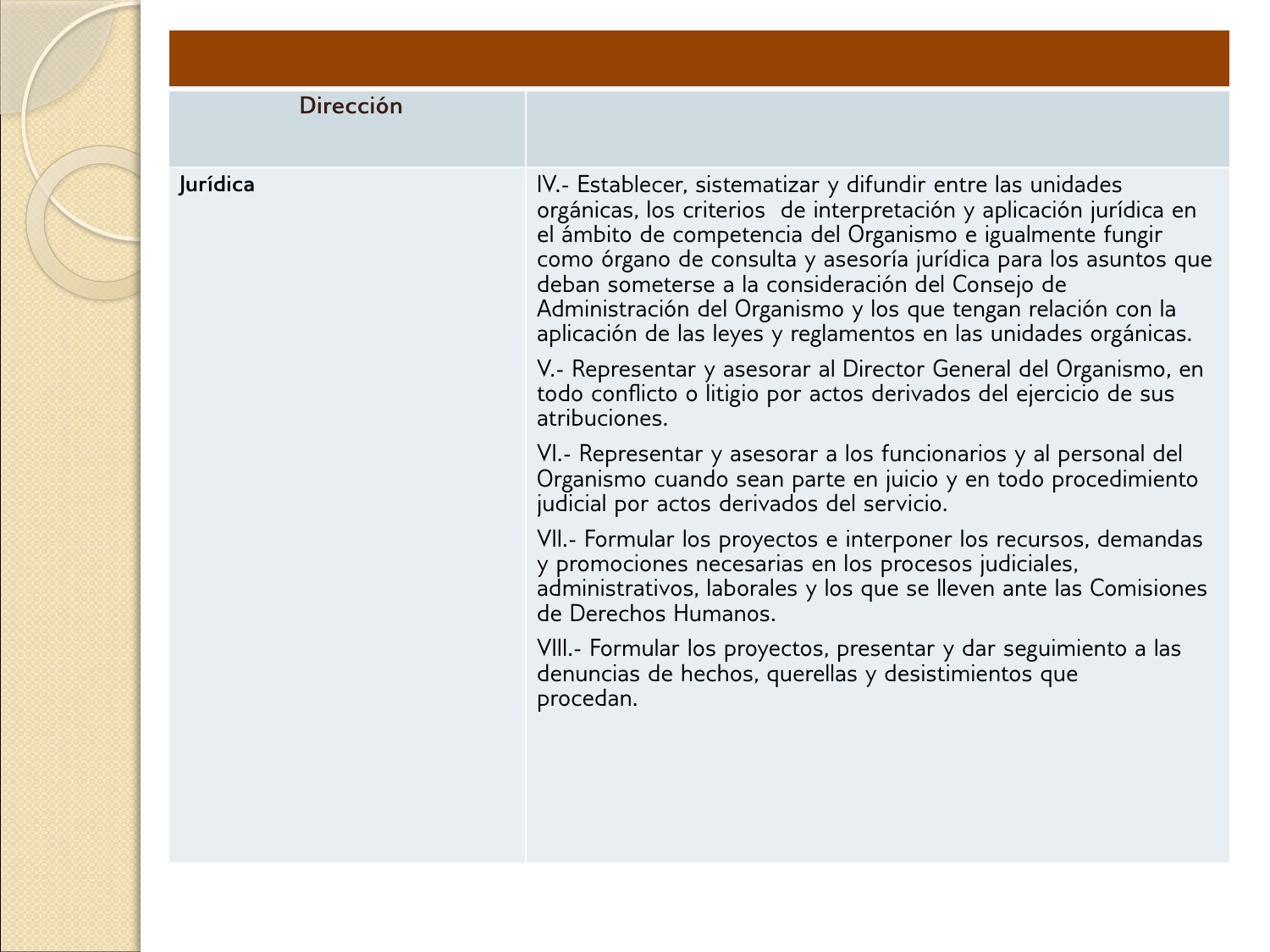

|  |  |
| --- | --- |
| Dirección |  |
| Jurídica | IV.- Establecer, sistematizar y difundir entre las unidades orgánicas, los criterios de interpretación y aplicación jurídica en el ámbito de competencia del Organismo e igualmente fungir como órgano de consulta y asesoría jurídica para los asuntos que deban someterse a la consideración del Consejo de Administración del Organismo y los que tengan relación con la aplicación de las leyes y reglamentos en las unidades orgánicas. V.- Representar y asesorar al Director General del Organismo, en todo conflicto o litigio por actos derivados del ejercicio de sus atribuciones. VI.- Representar y asesorar a los funcionarios y al personal del Organismo cuando sean parte en juicio y en todo procedimiento judicial por actos derivados del servicio. VII.- Formular los proyectos e interponer los recursos, demandas y promociones necesarias en los procesos judiciales, administrativos, laborales y los que se lleven ante las Comisiones de Derechos Humanos. VIII.- Formular los proyectos, presentar y dar seguimiento a las denuncias de hechos, querellas y desistimientos que procedan. |